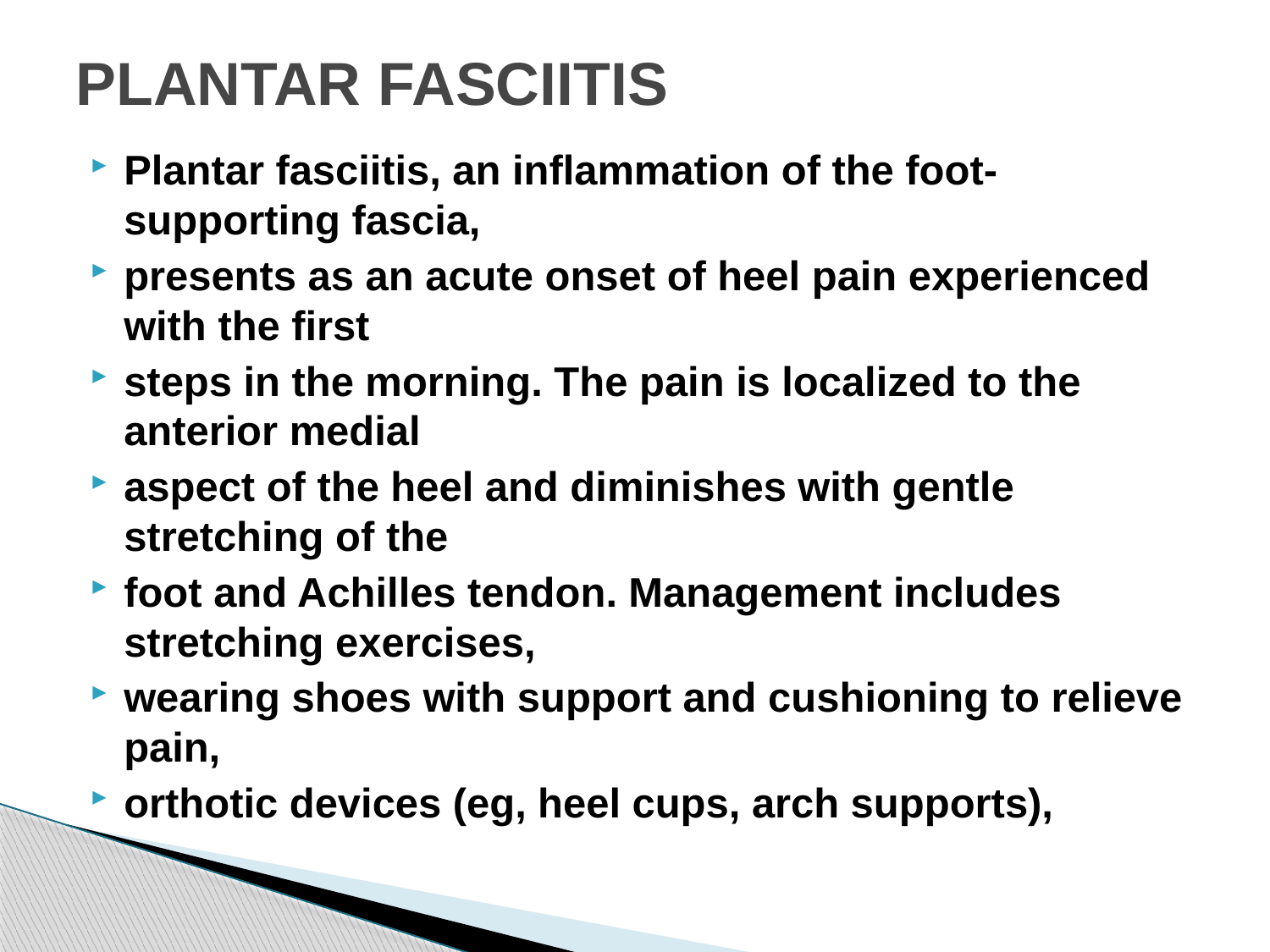

# PLANTAR FASCIITIS
Plantar fasciitis, an inflammation of the foot-supporting fascia,
presents as an acute onset of heel pain experienced with the first
steps in the morning. The pain is localized to the anterior medial
aspect of the heel and diminishes with gentle stretching of the
foot and Achilles tendon. Management includes stretching exercises,
wearing shoes with support and cushioning to relieve pain,
orthotic devices (eg, heel cups, arch supports),